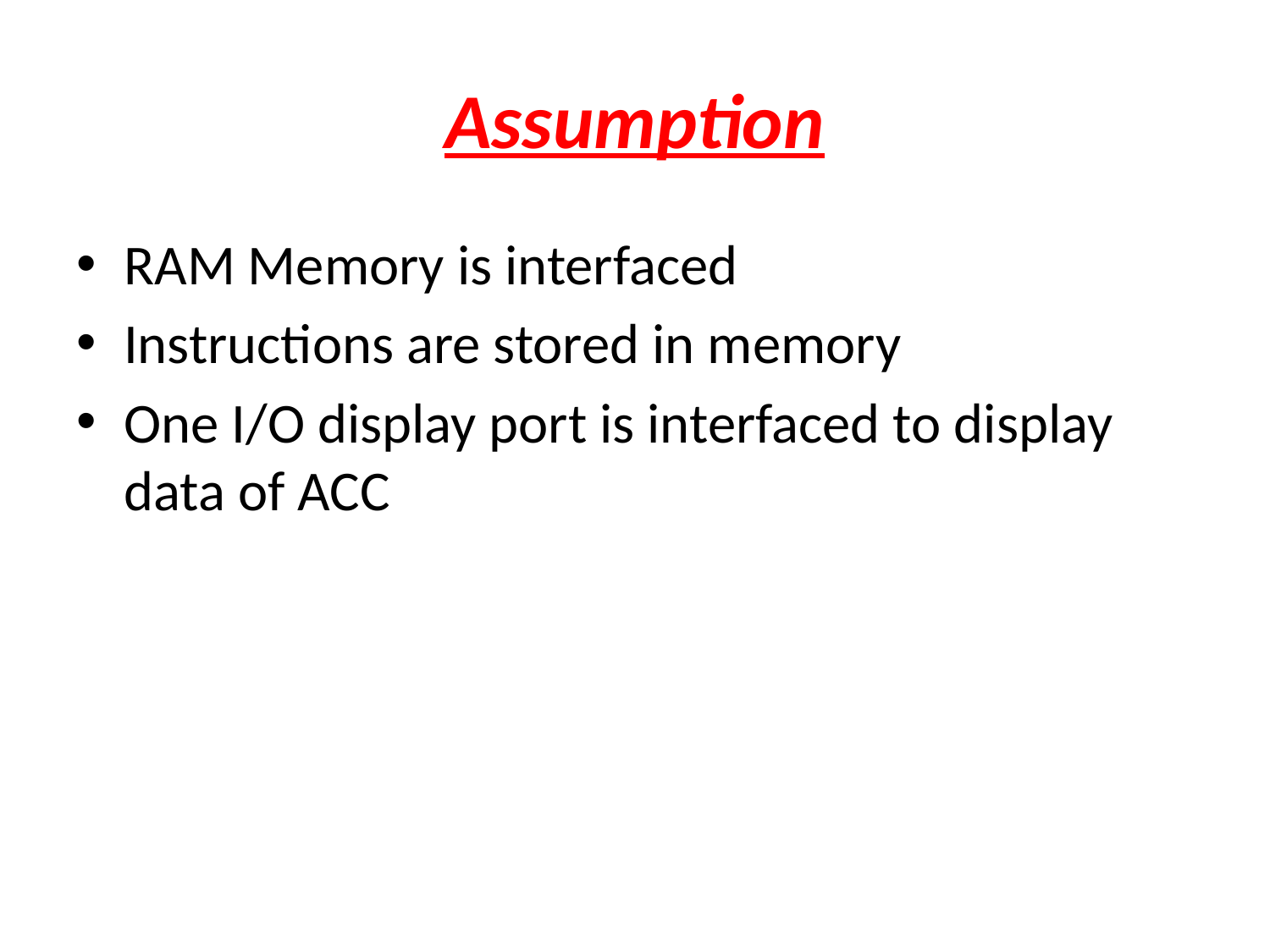

# Assumption
RAM Memory is interfaced
Instructions are stored in memory
One I/O display port is interfaced to display data of ACC